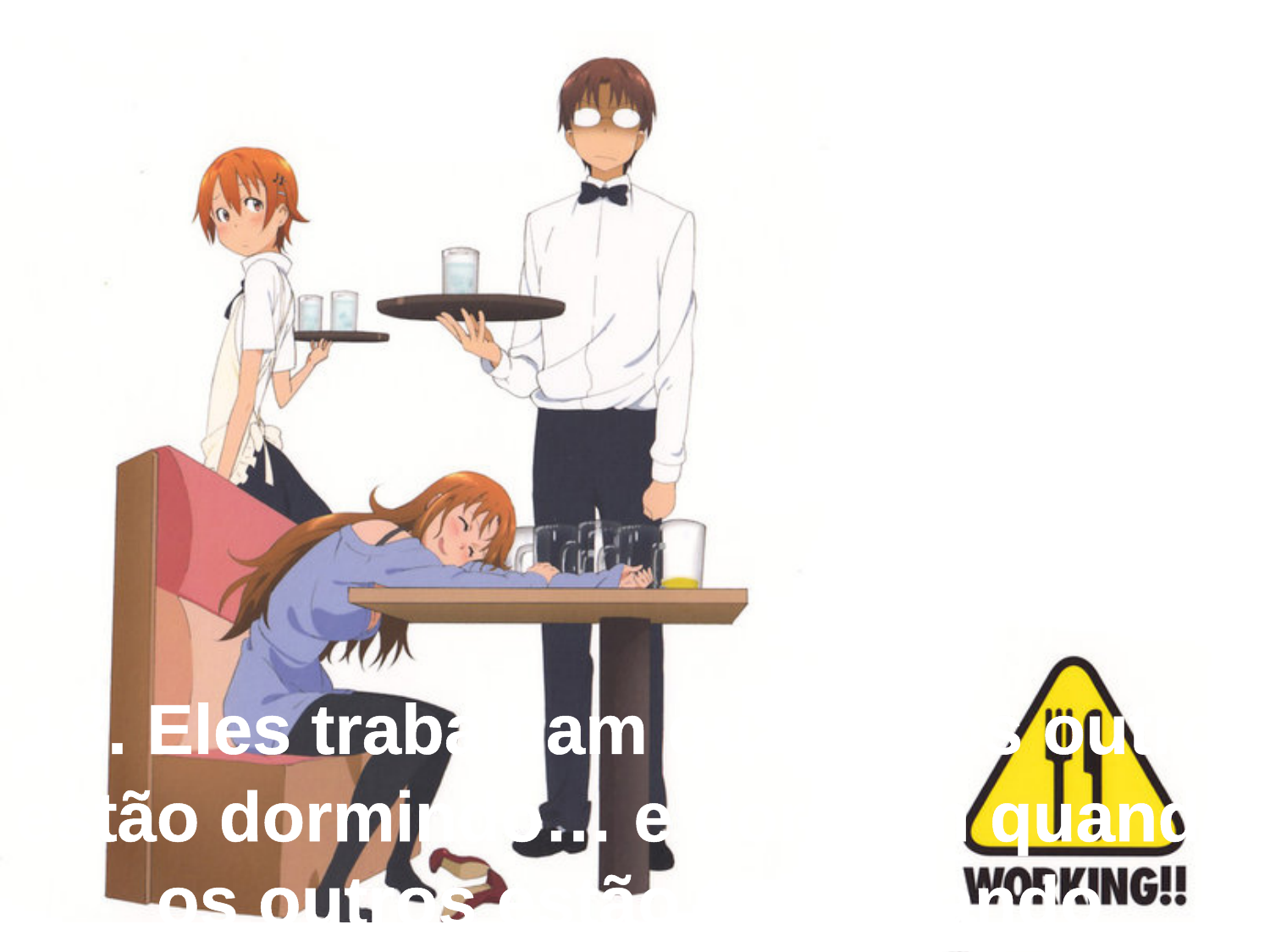

8. Eles trabalham quando os outros estão dormindo… e dormem quando os outros estão trabalhando